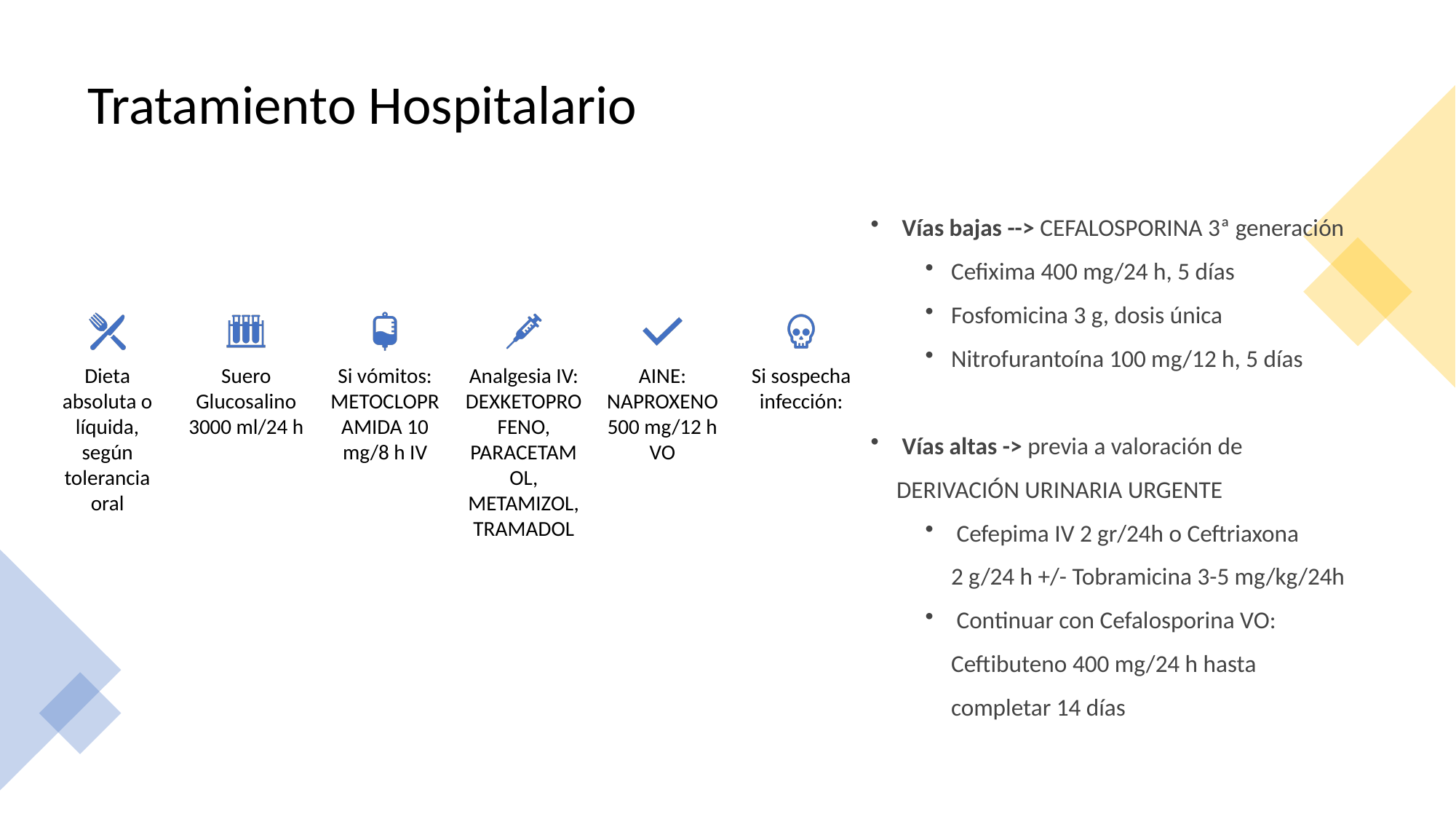

# Tratamiento Hospitalario

Dieta absoluta o líquida, según tolerancia oral
Suero Glucosalino 3000 ml/24 h
Si vómitos: METOCLOPRAMIDA 10 mg/8 h IV
Analgesia IV: DEXKETOPROFENO, PARACETAMOL, METAMIZOL, TRAMADOL
AINE: NAPROXENO 500 mg/12 h VO
Si sospecha infección:
 Vías bajas --> CEFALOSPORINA 3ª generación​
Cefixima 400 mg/24 h, 5 días​
Fosfomicina 3 g, dosis única​
Nitrofurantoína 100 mg/12 h, 5 días​

 Vías altas -> previa a valoración de DERIVACIÓN URINARIA URGENTE​
 Cefepima IV 2 gr/24h o Ceftriaxona
2 g/24 h +/- Tobramicina 3-5 mg/kg/24h​
 Continuar con Cefalosporina VO:
Ceftibuteno 400 mg/24 h hasta completar 14 días​